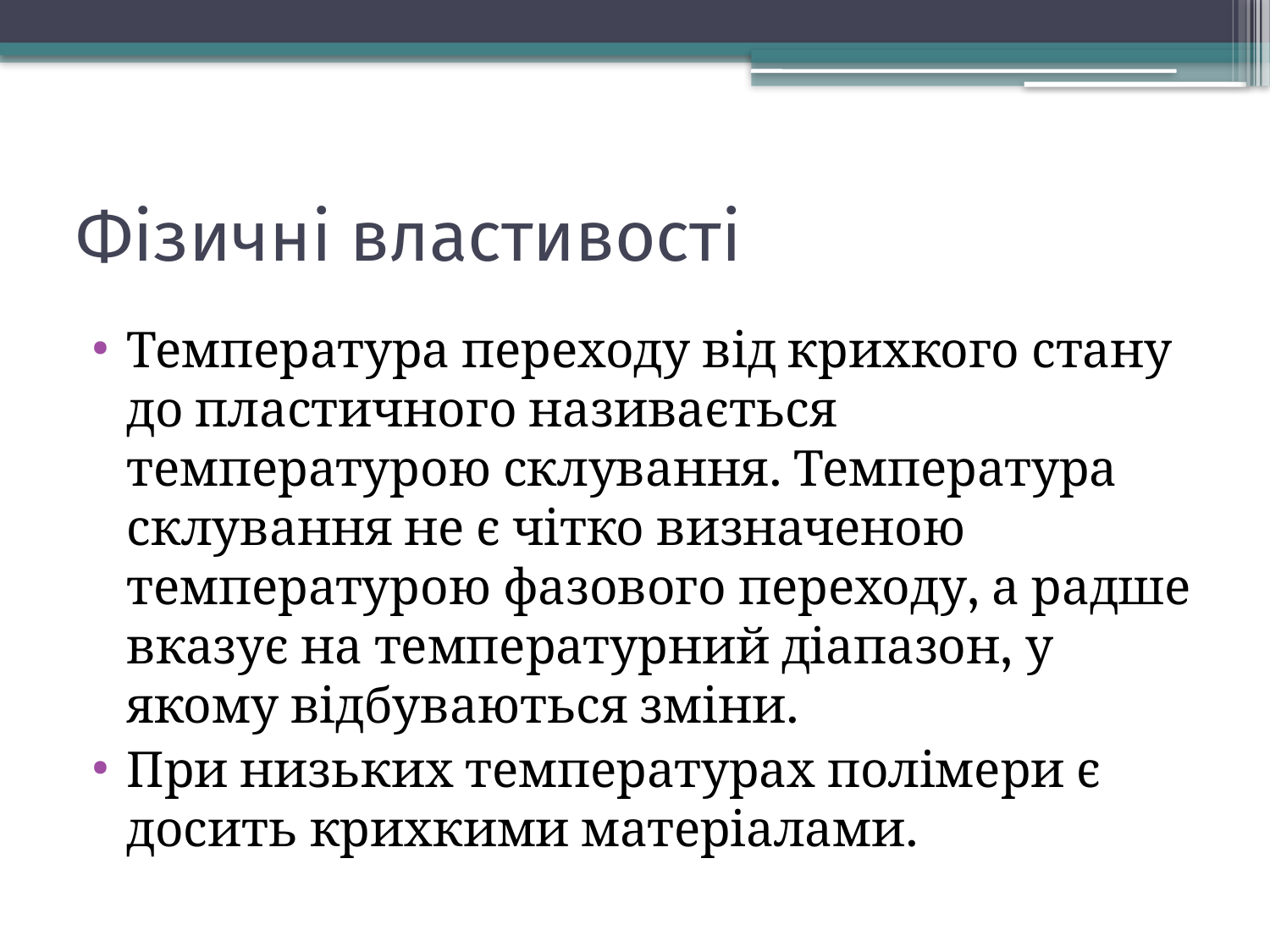

# Фізичні властивості
Температура переходу від крихкого стану до пластичного називається температурою склування. Температура склування не є чітко визначеною температурою фазового переходу, а радше вказує на температурний діапазон, у якому відбуваються зміни.
При низьких температурах полімери є досить крихкими матеріалами.